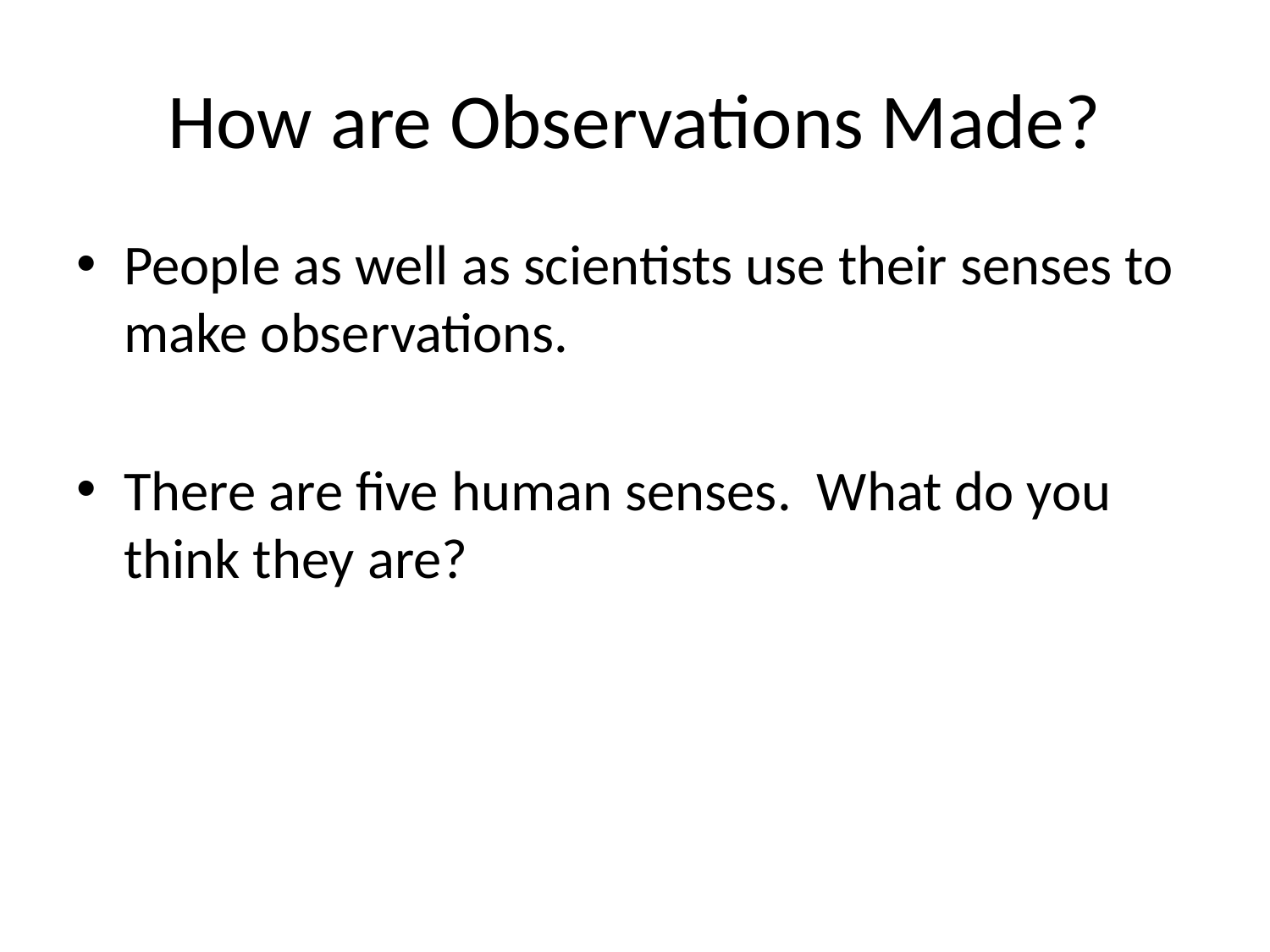

# How are Observations Made?
People as well as scientists use their senses to make observations.

There are five human senses.  What do you think they are?